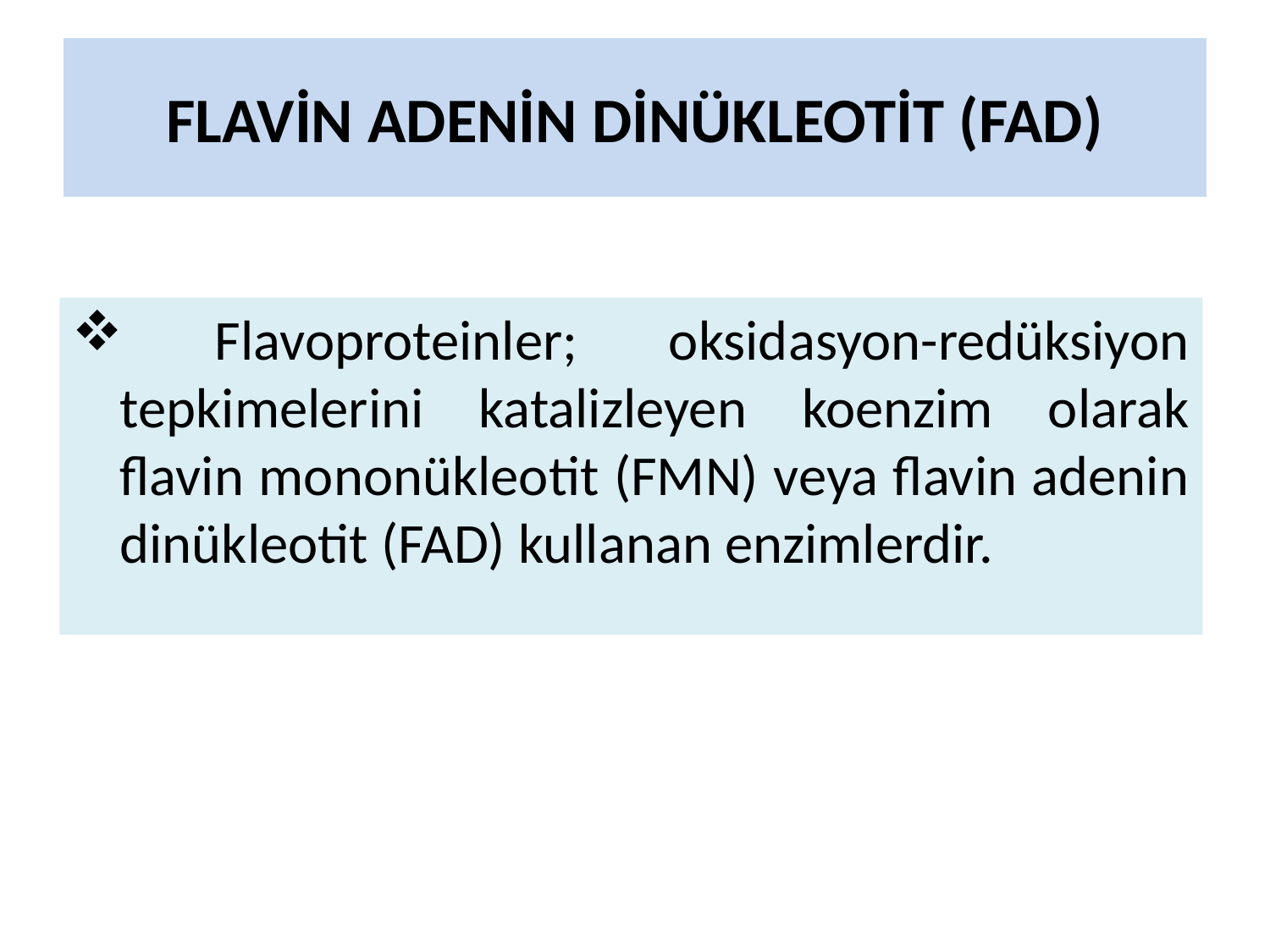

# FLAVİN ADENİN DİNÜKLEOTİT (FAD)
 Flavoproteinler; oksidasyon-redüksiyon tepkimelerini katalizleyen koenzim olarak flavin mononükleotit (FMN) veya flavin adenin dinükleotit (FAD) kullanan enzimlerdir.